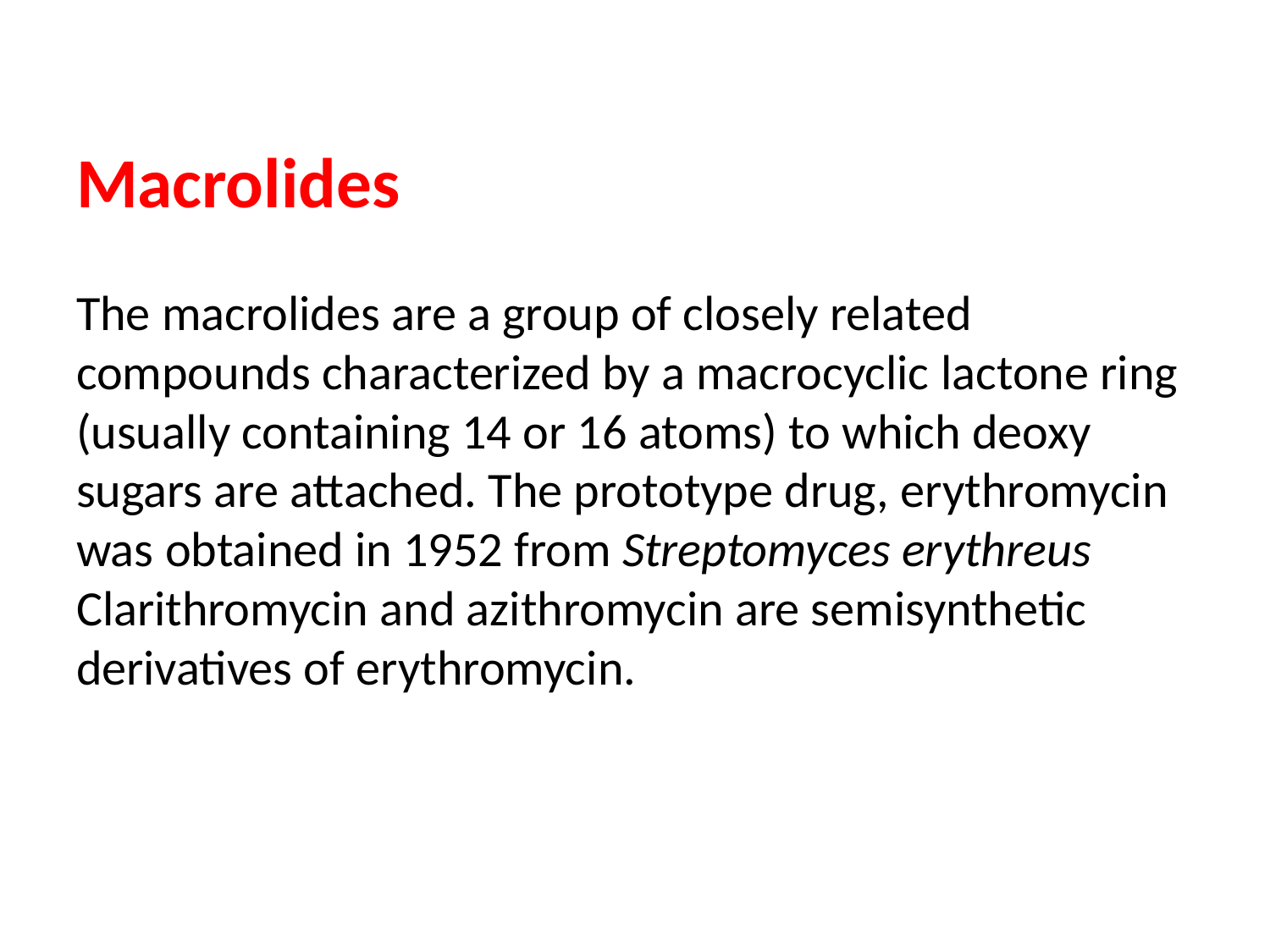

# Macrolides The macrolides are a group of closely related compounds characterized by a macrocyclic lactone ring (usually containing 14 or 16 atoms) to which deoxy sugars are attached. The prototype drug, erythromycin was obtained in 1952 from Streptomyces erythreus  Clarithromycin and azithromycin are semisynthetic derivatives of erythromycin.